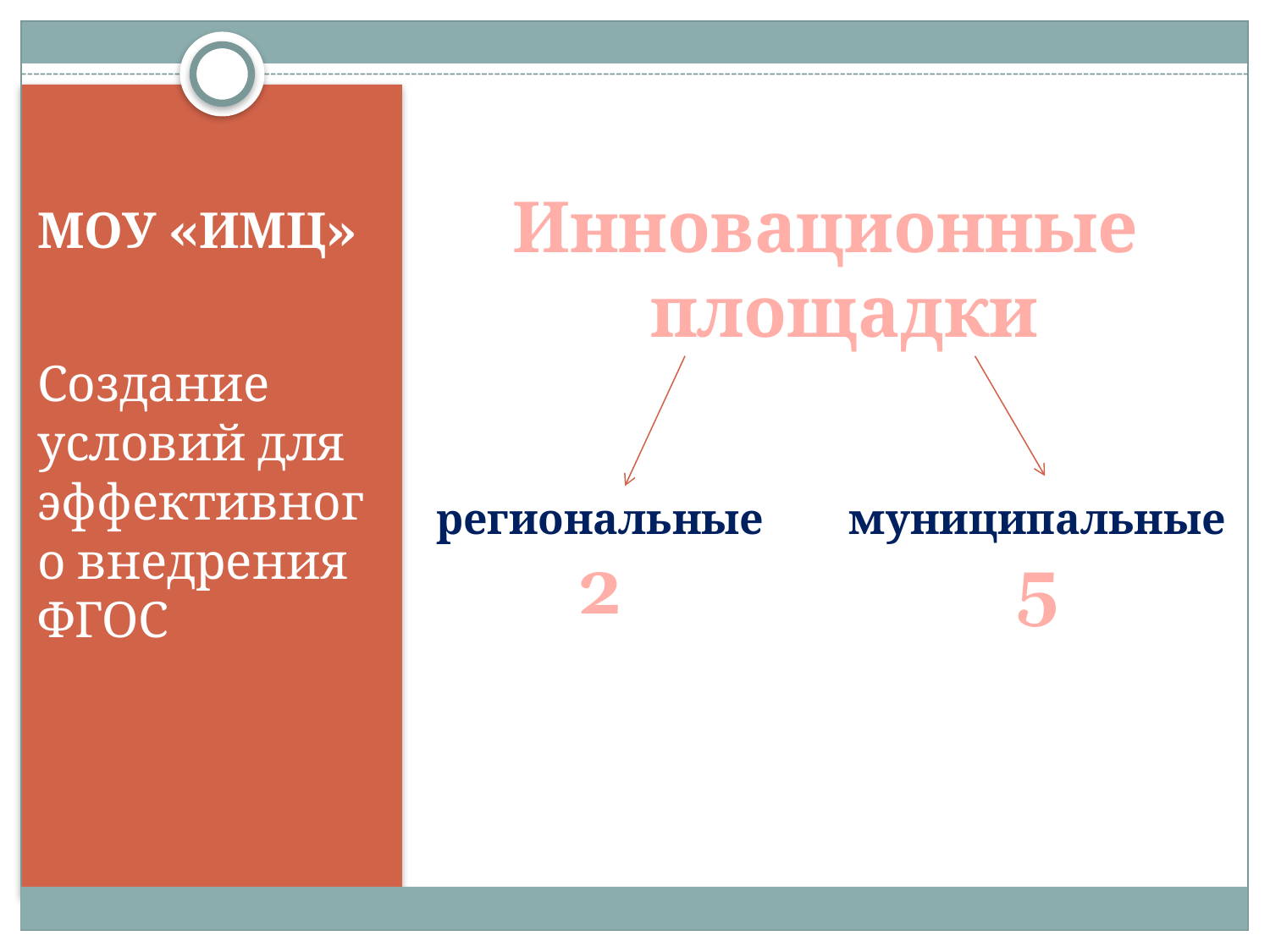

# МОУ «ИМЦ»
Инновационные площадки

Создание условий для эффективного внедрения ФГОС
региональные
2
 муниципальные
5